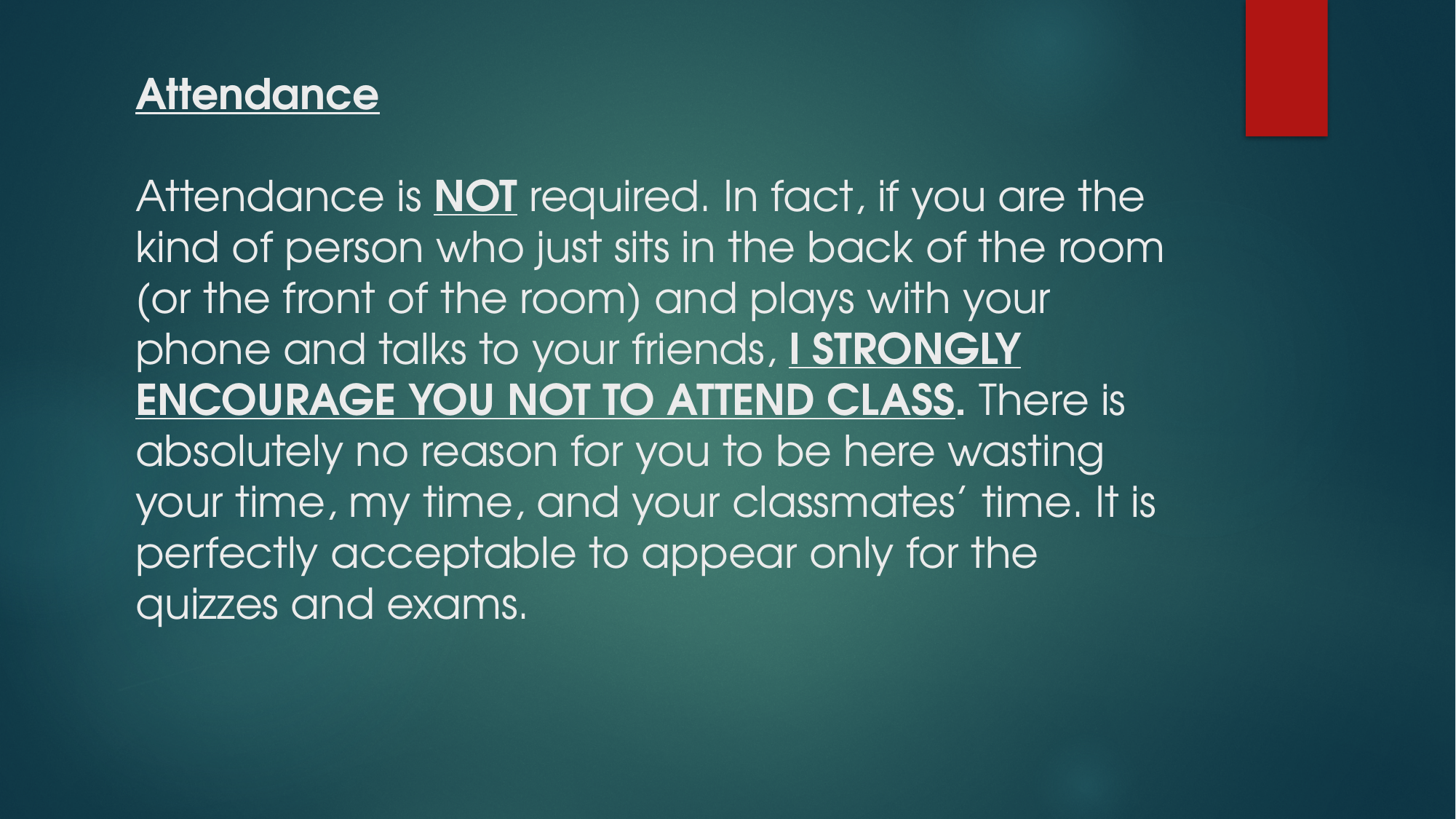

# Attendance Attendance is NOT required. In fact, if you are the kind of person who just sits in the back of the room (or the front of the room) and plays with your phone and talks to your friends, I STRONGLY ENCOURAGE YOU NOT TO ATTEND CLASS. There is absolutely no reason for you to be here wasting your time, my time, and your classmates’ time. It is perfectly acceptable to appear only for the quizzes and exams.